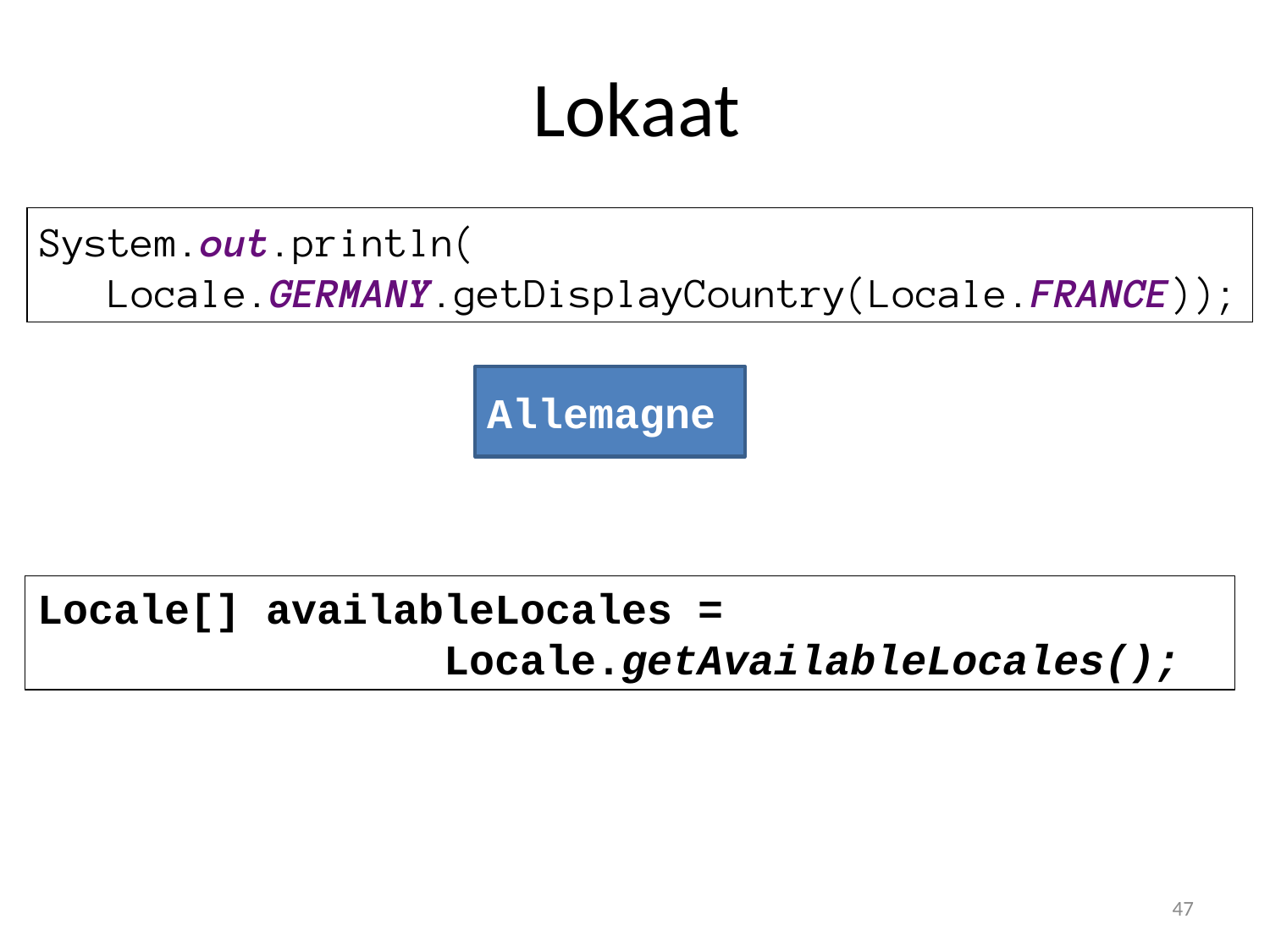

# Lokaat
System.out.println(
   Locale.GERMANY.getDisplayCountry(Locale.FRANCE));
Allemagne
Locale[] availableLocales =
			 Locale.getAvailableLocales();
47